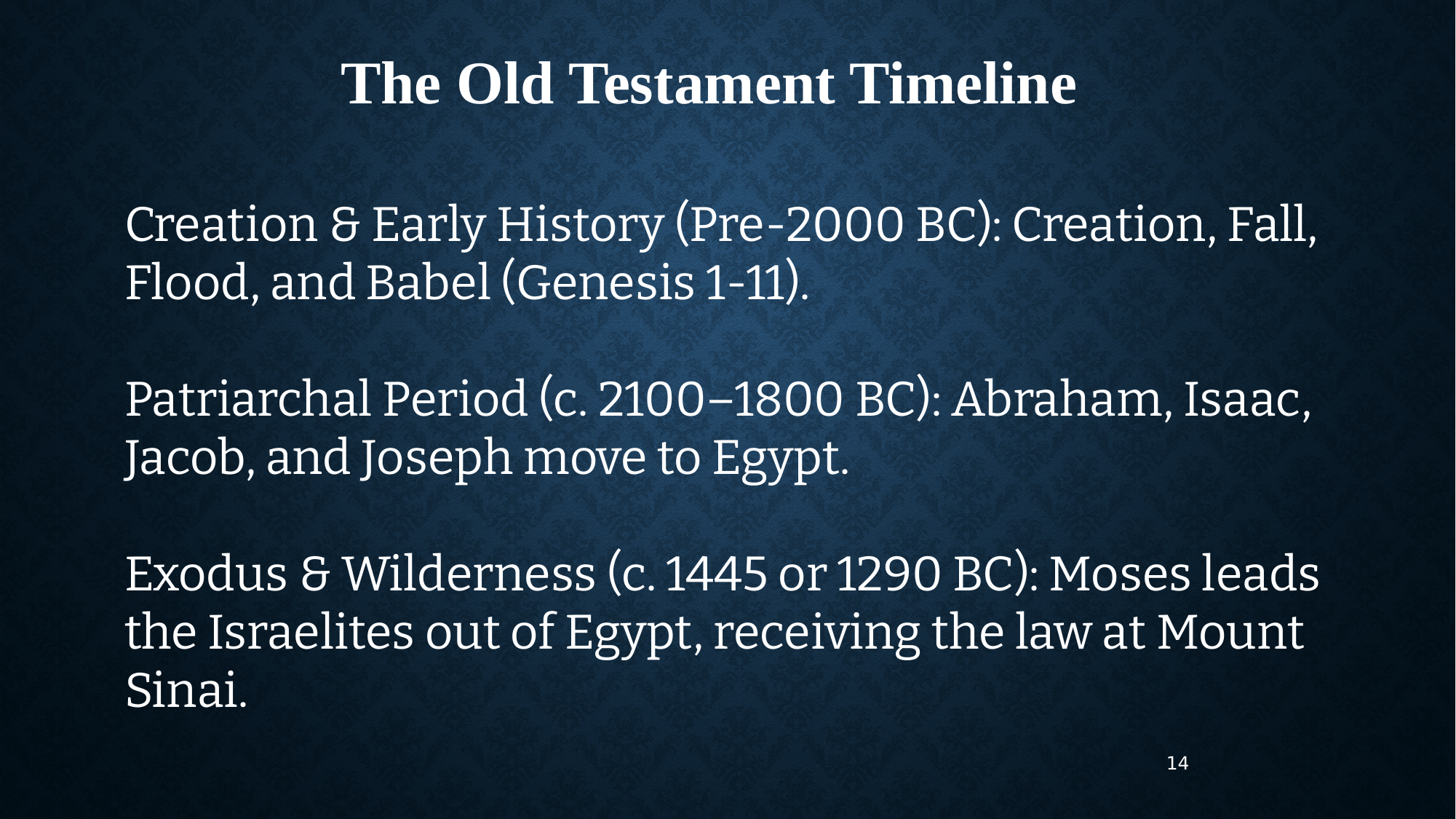

The Old Testament Timeline
Creation & Early History (Pre-2000 BC): Creation, Fall, Flood, and Babel (Genesis 1-11).

Patriarchal Period (c. 2100–1800 BC): Abraham, Isaac, Jacob, and Joseph move to Egypt.

Exodus & Wilderness (c. 1445 or 1290 BC): Moses leads the Israelites out of Egypt, receiving the law at Mount Sinai.

14